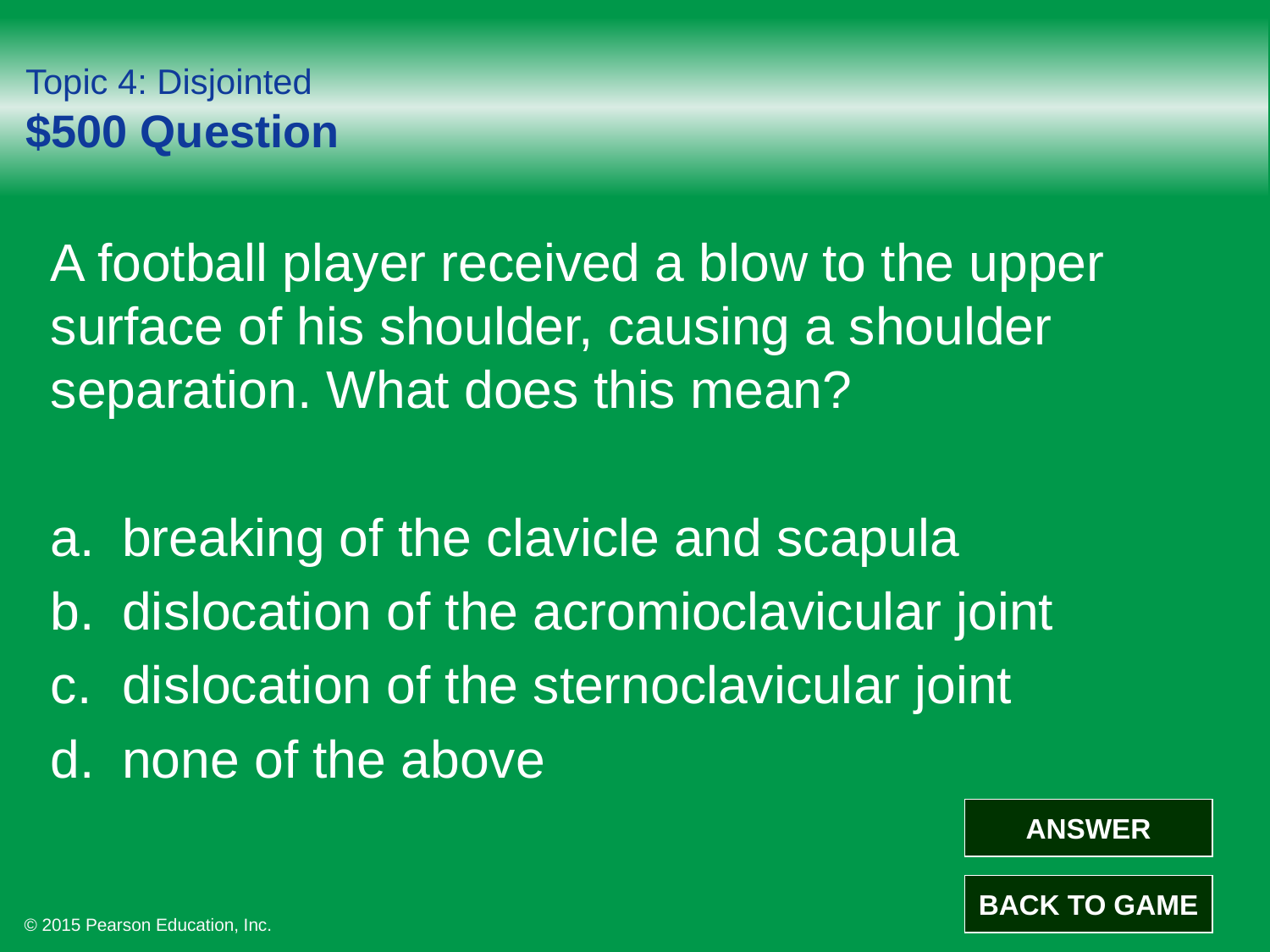

# Topic 4: Disjointed $500 Question
A football player received a blow to the upper surface of his shoulder, causing a shoulder separation. What does this mean?

breaking of the clavicle and scapula
dislocation of the acromioclavicular joint
dislocation of the sternoclavicular joint
none of the above
ANSWER
BACK TO GAME